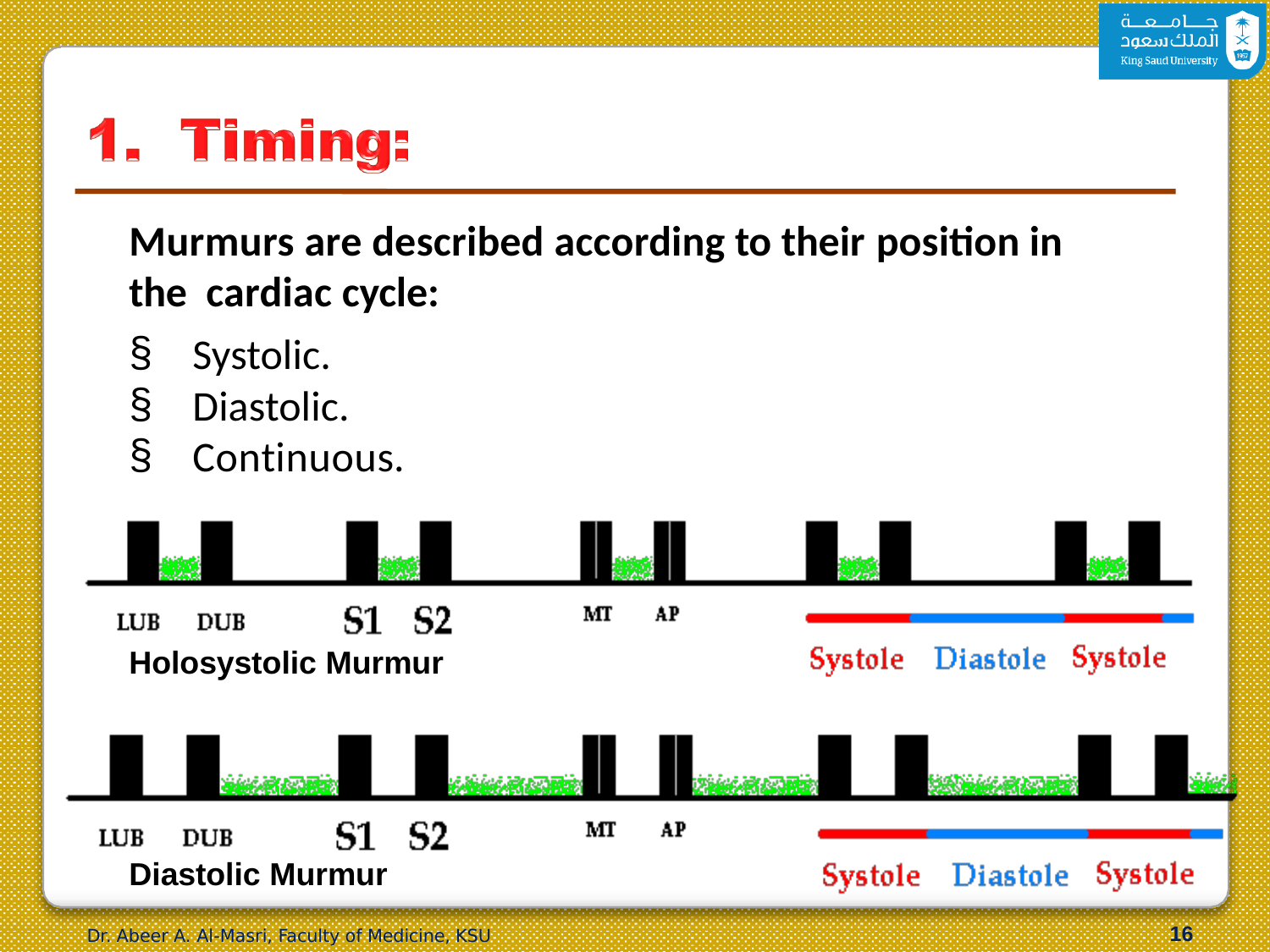

# Murmurs are described according to their position in the  cardiac cycle:
Systolic.
Diastolic.
Continuous.

Holosystolic Murmur

Diastolic Murmur
16
Dr. Abeer A. Al-Masri, Faculty of Medicine, KSU